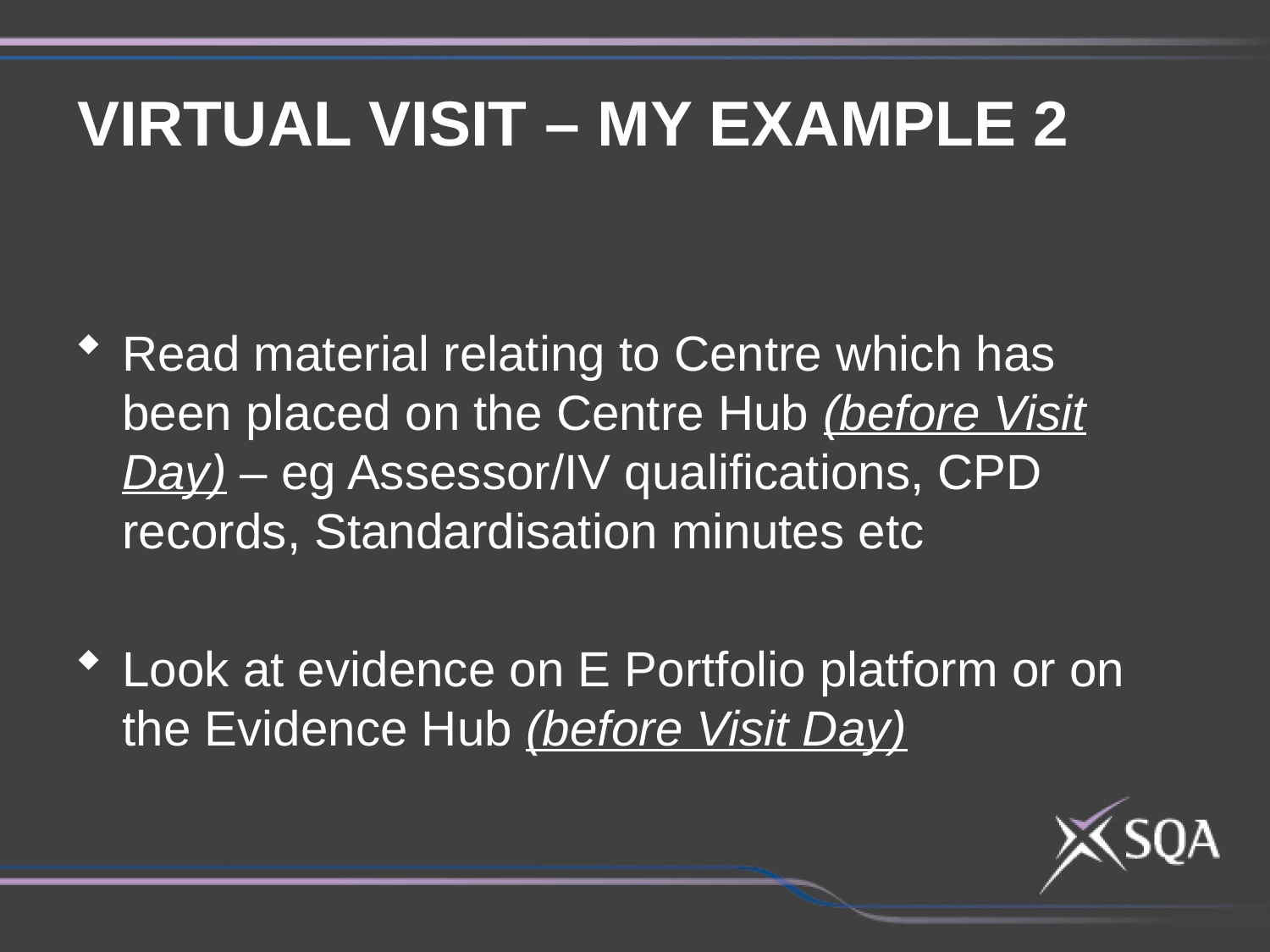

VIRTUAL VISIT – MY EXAMPLE 2

Read material relating to Centre which has been placed on the Centre Hub (before Visit Day) – eg Assessor/IV qualifications, CPD records, Standardisation minutes etc

Look at evidence on E Portfolio platform or on the Evidence Hub (before Visit Day)